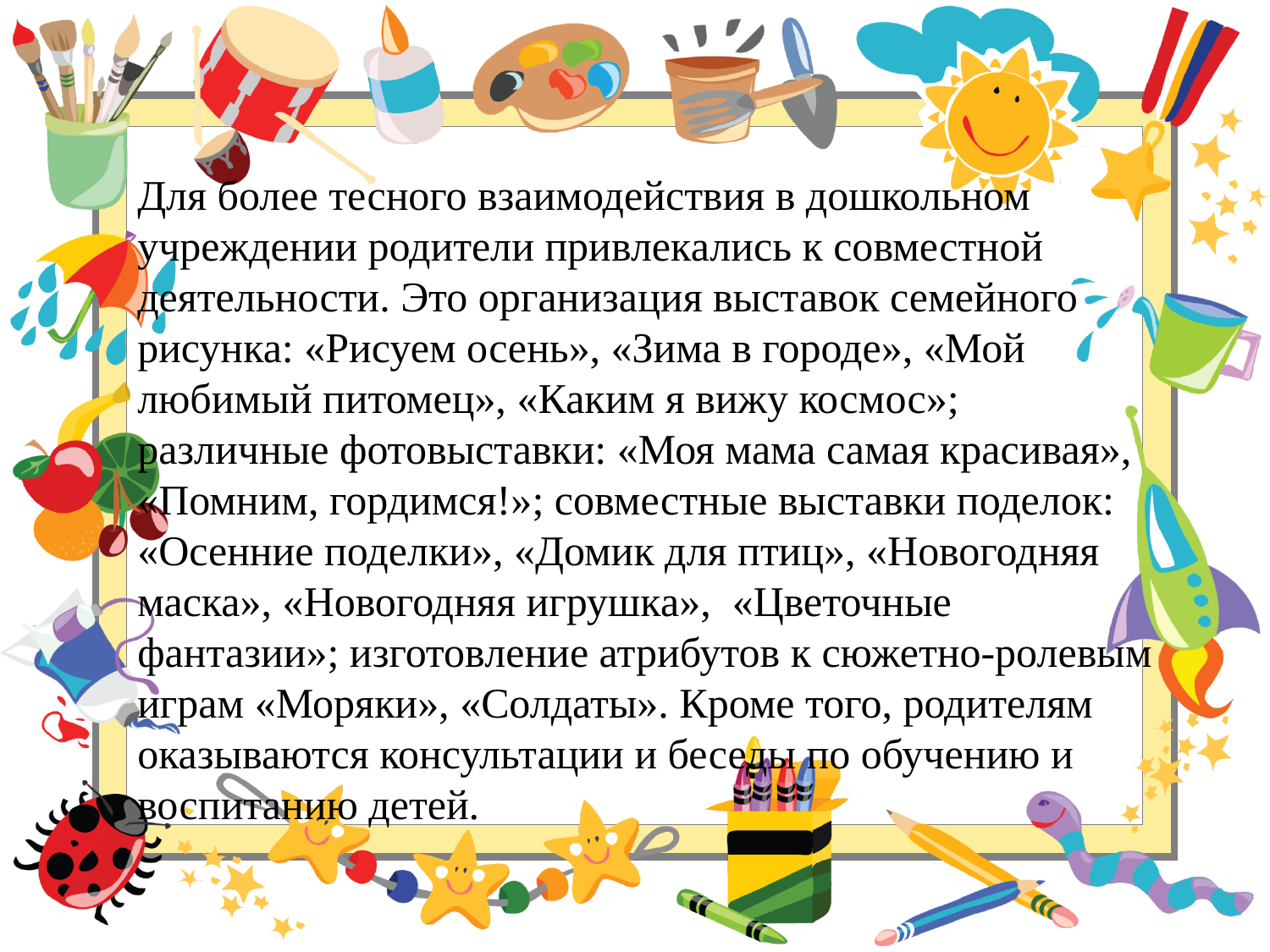

Для более тесного взаимодействия в дошкольном учреждении родители привлекались к совместной деятельности. Это организация выставок семейного рисунка: «Рисуем осень», «Зима в городе», «Мой любимый питомец», «Каким я вижу космос»; различные фотовыставки: «Моя мама самая красивая», «Помним, гордимся!»; совместные выставки поделок: «Осенние поделки», «Домик для птиц», «Новогодняя маска», «Новогодняя игрушка»,  «Цветочные фантазии»; изготовление атрибутов к сюжетно-ролевым играм «Моряки», «Солдаты». Кроме того, родителям оказываются консультации и беседы по обучению и воспитанию детей.